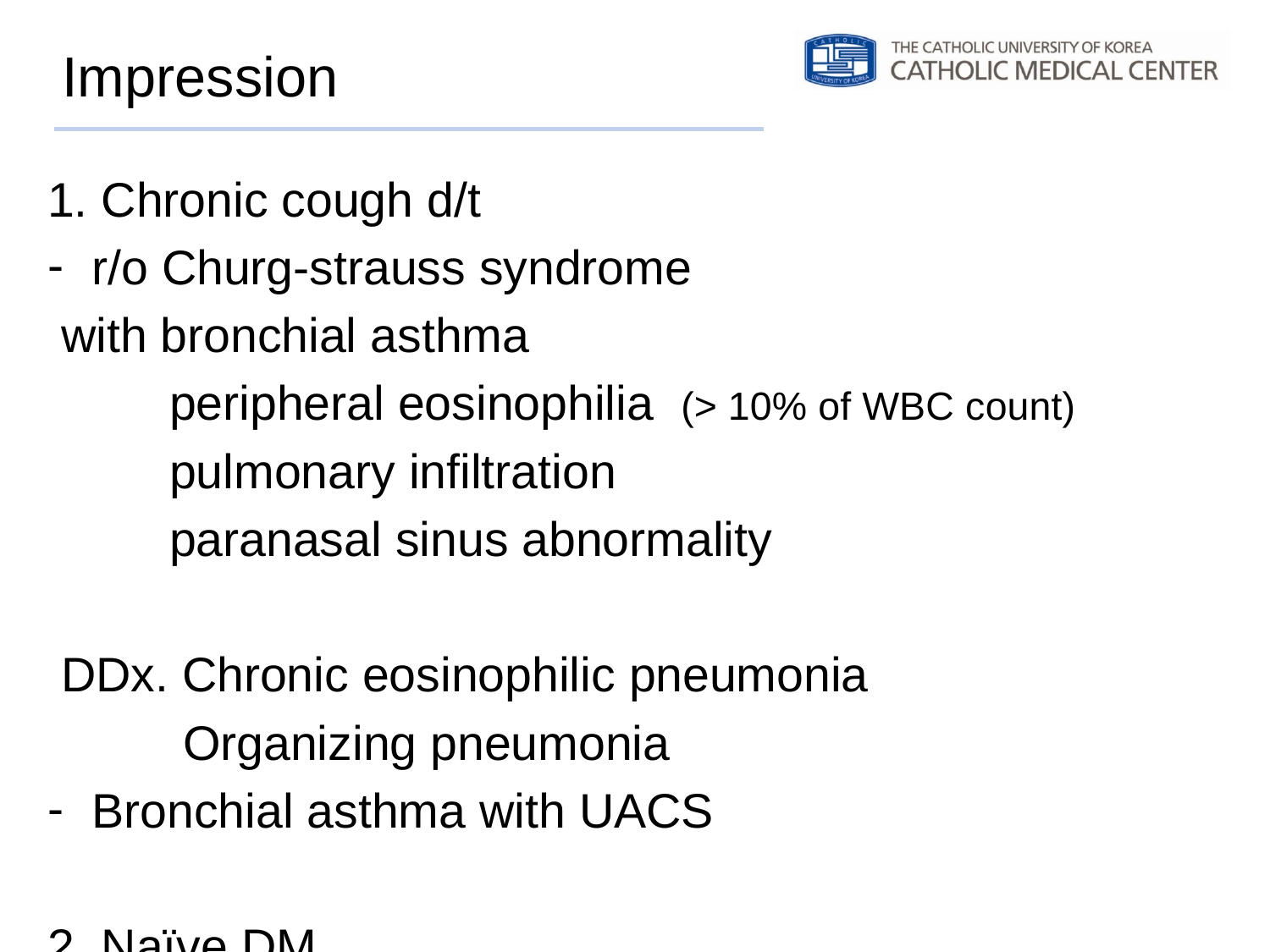

# Impression
1. Chronic cough d/t
r/o Churg-strauss syndrome
 with bronchial asthma
         peripheral eosinophilia  (> 10% of WBC count)
         pulmonary infiltration
         paranasal sinus abnormality

 DDx. Chronic eosinophilic pneumonia
          Organizing pneumonia
Bronchial asthma with UACS

2. Naïve DM